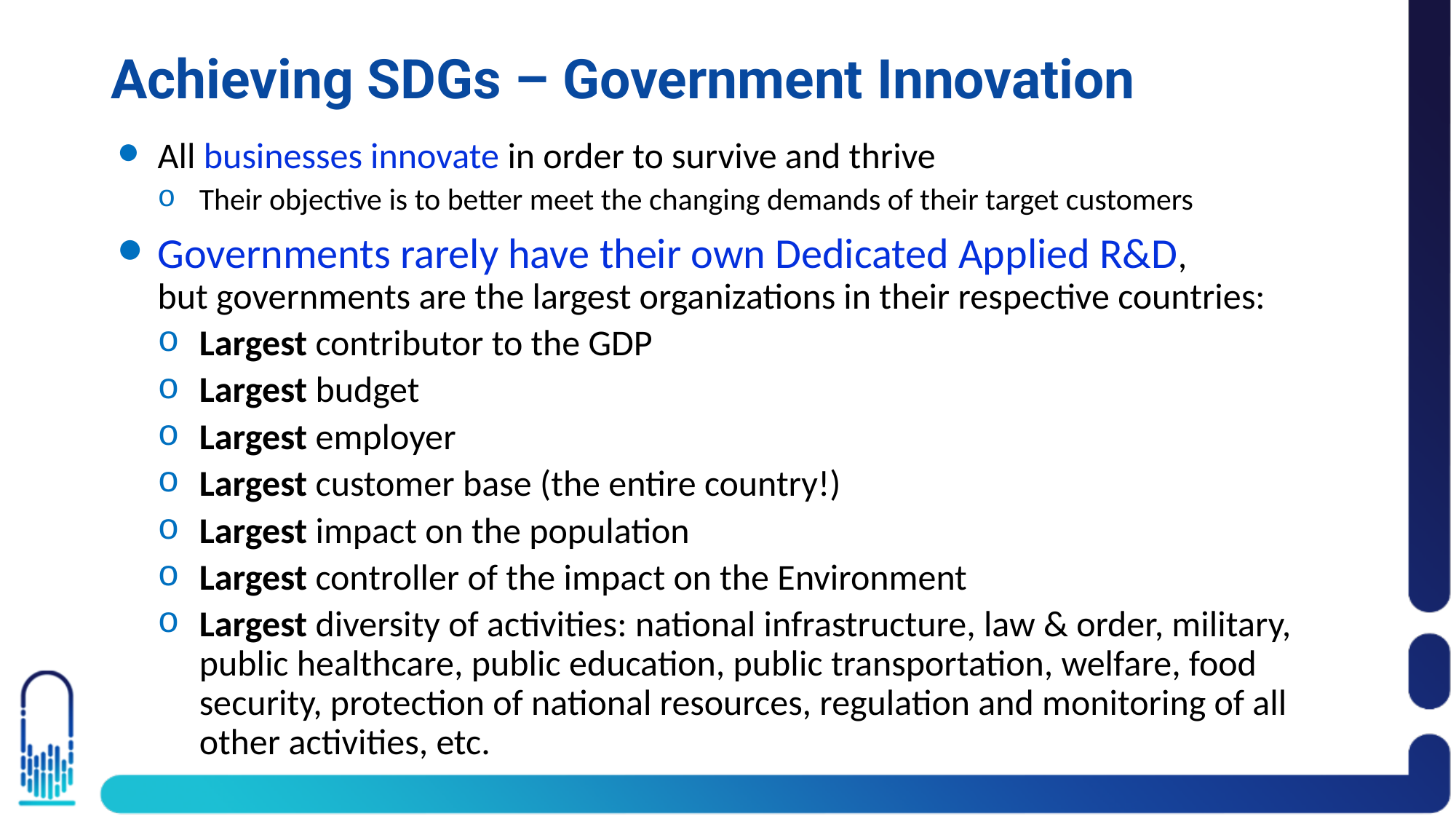

# Achieving SDGs – Government Innovation
All businesses innovate in order to survive and thrive
Their objective is to better meet the changing demands of their target customers
Governments rarely have their own Dedicated Applied R&D,
but governments are the largest organizations in their respective countries:
Largest contributor to the GDP
Largest budget
Largest employer
Largest customer base (the entire country!)
Largest impact on the population
Largest controller of the impact on the Environment
Largest diversity of activities: national infrastructure, law & order, military, public healthcare, public education, public transportation, welfare, food security, protection of national resources, regulation and monitoring of all other activities, etc.